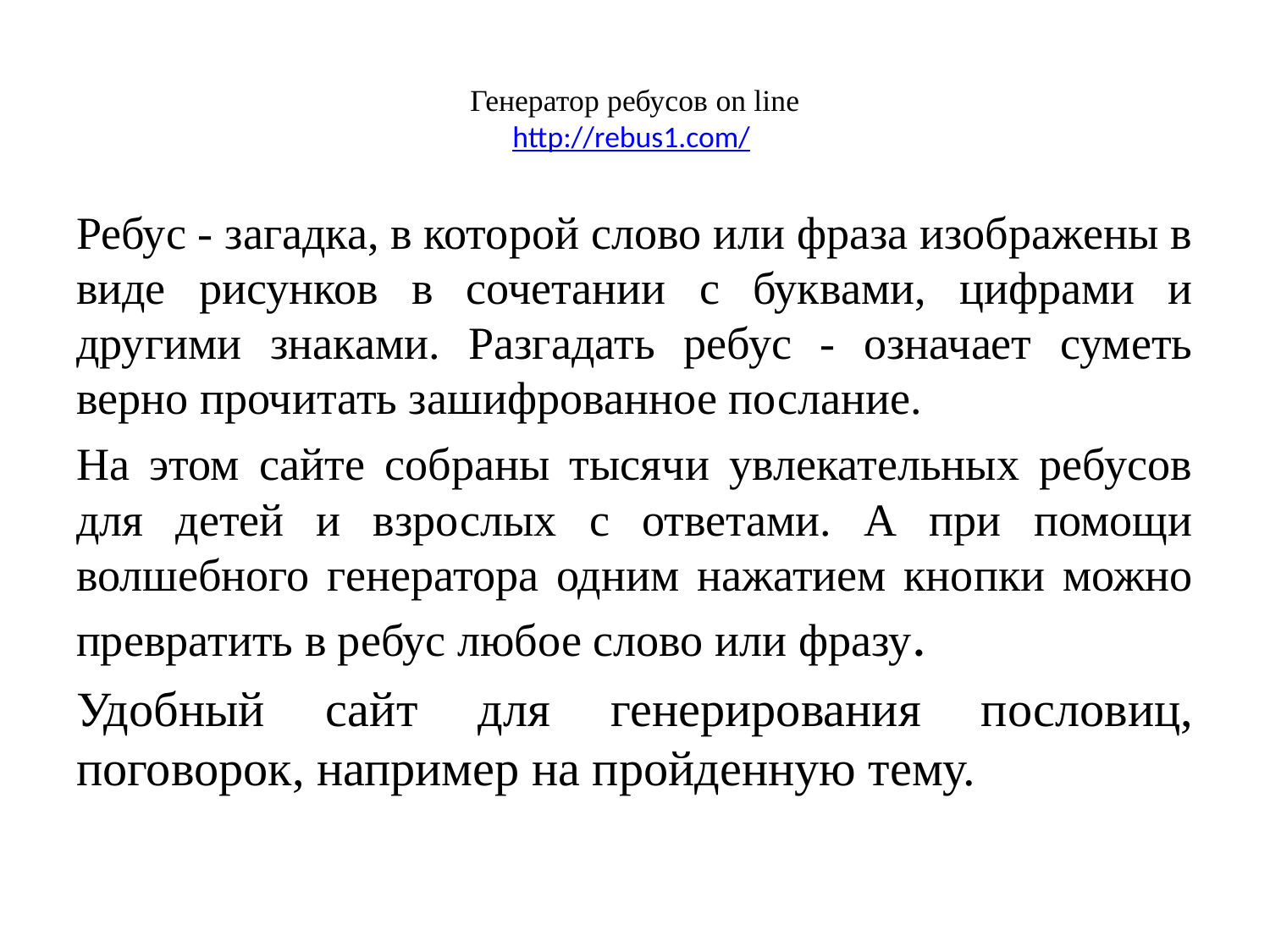

# Генератор ребусов on line http://rebus1.com/
Ребус - загадка, в которой слово или фраза изображены в виде рисунков в сочетании с буквами, цифрами и другими знаками. Разгадать ребус - означает суметь верно прочитать зашифрованное послание.
На этом сайте собраны тысячи увлекательных ребусов для детей и взрослых с ответами. А при помощи волшебного генератора одним нажатием кнопки можно превратить в ребус любое слово или фразу.
Удобный сайт для генерирования пословиц, поговорок, например на пройденную тему.